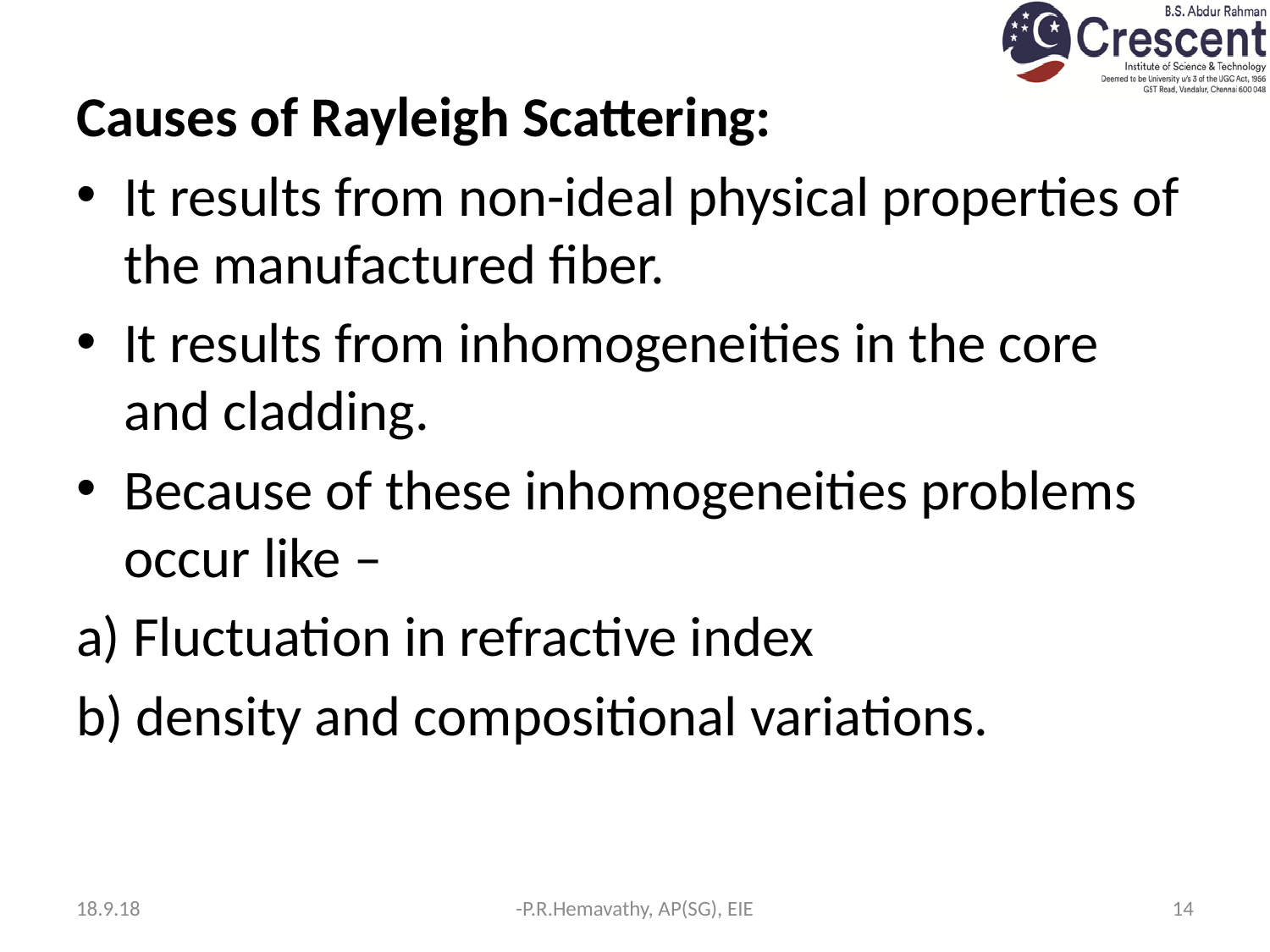

Causes of Rayleigh Scattering:
It results from non-ideal physical properties of the manufactured fiber.
It results from inhomogeneities in the core and cladding.
Because of these inhomogeneities problems occur like –
a) Fluctuation in refractive index
b) density and compositional variations.

18.9.18
-P.R.Hemavathy, AP(SG), EIE
14